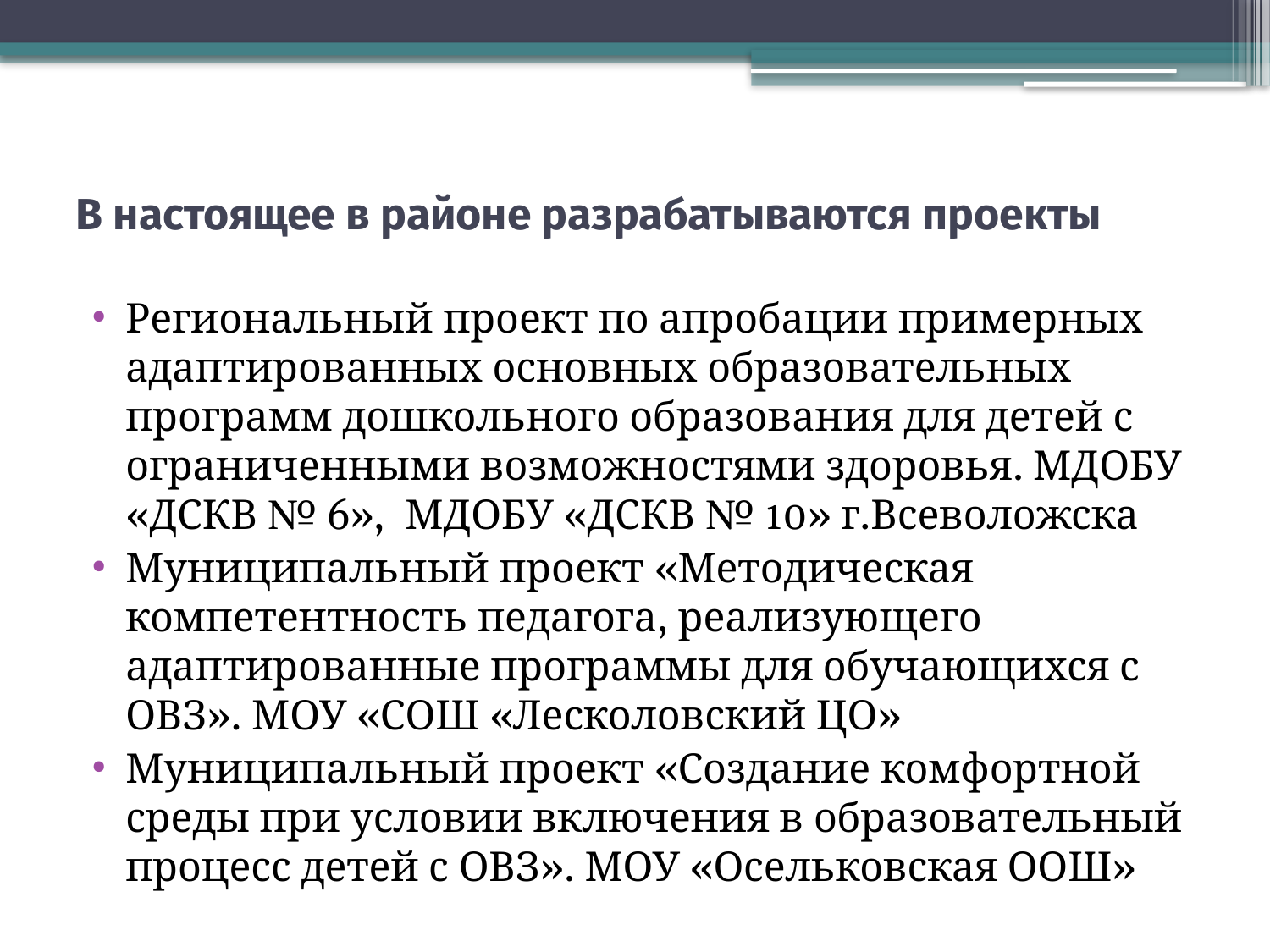

# В настоящее в районе разрабатываются проекты
Региональный проект по апробации примерных адаптированных основных образовательных программ дошкольного образования для детей с ограниченными возможностями здоровья. МДОБУ «ДСКВ № 6»,  МДОБУ «ДСКВ № 10» г.Всеволожска
Муниципальный проект «Методическая компетентность педагога, реализующего адаптированные программы для обучающихся с ОВЗ». МОУ «СОШ «Лесколовский ЦО»
Муниципальный проект «Создание комфортной среды при условии включения в образовательный процесс детей с ОВЗ». МОУ «Осельковская ООШ»